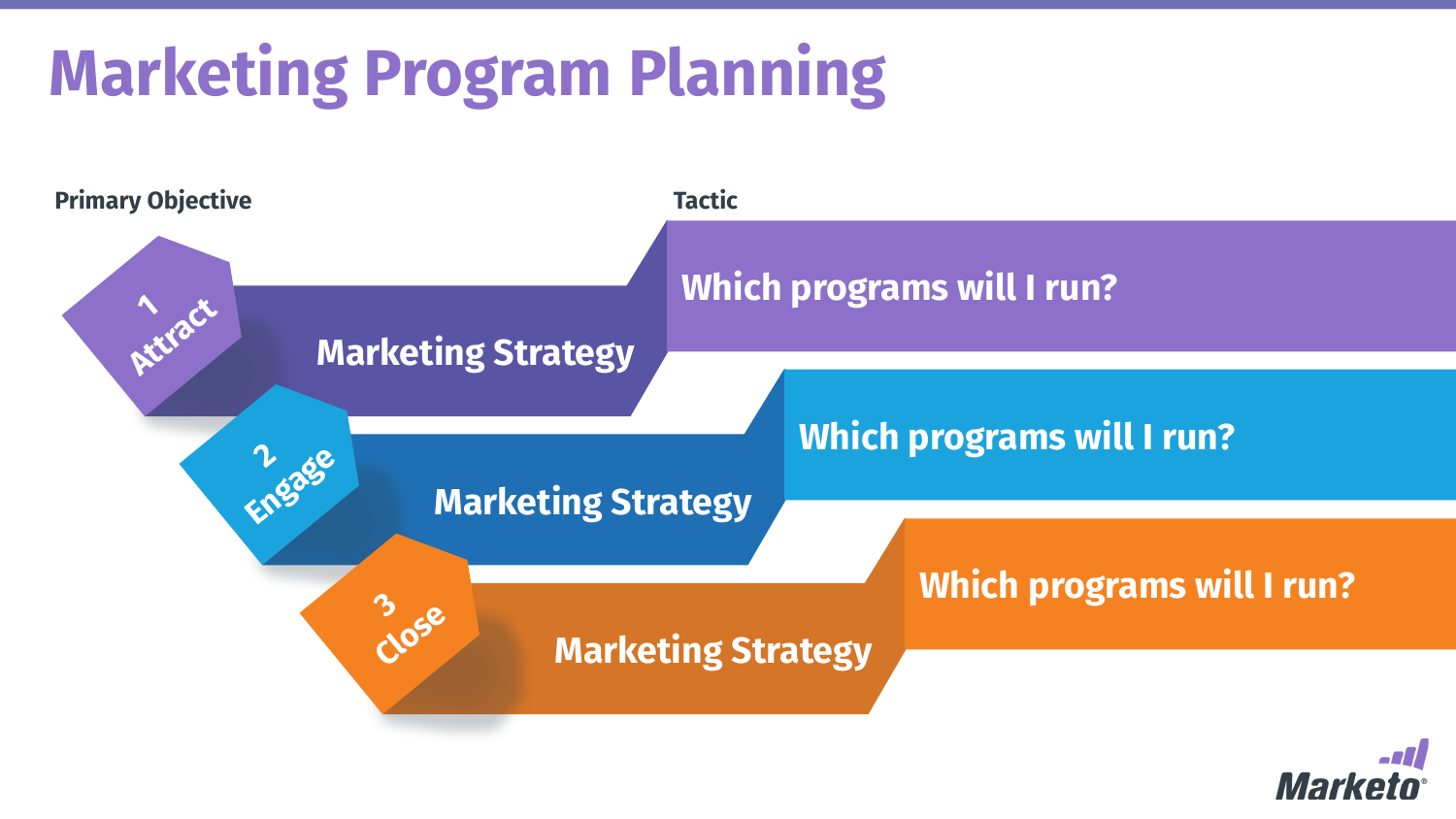

Marketing Program Planning
Primary Objective
Tactic
Which programs will I run?
1
Attract

Marketing Strategy

Which programs will I run?
2
Engage

Marketing Strategy

Which programs will I run?
3
Close

Marketing Strategy